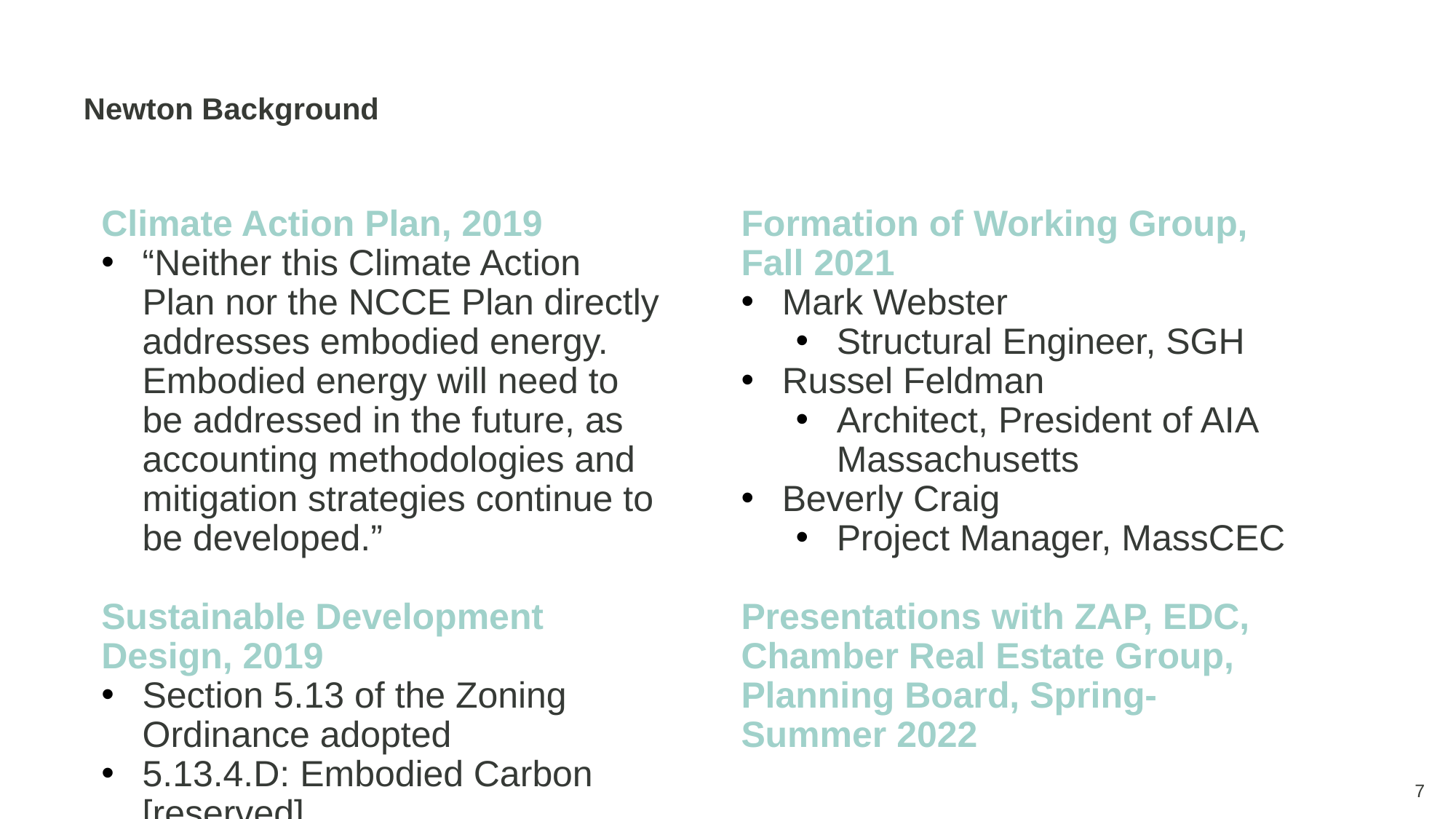

# Newton Background
Climate Action Plan, 2019
“Neither this Climate Action Plan nor the NCCE Plan directly addresses embodied energy. Embodied energy will need to be addressed in the future, as accounting methodologies and mitigation strategies continue to be developed.”

Sustainable Development Design, 2019
Section 5.13 of the Zoning Ordinance adopted
5.13.4.D: Embodied Carbon [reserved]
Formation of Working Group, Fall 2021
Mark Webster
Structural Engineer, SGH
Russel Feldman
Architect, President of AIA Massachusetts
Beverly Craig
Project Manager, MassCEC

Presentations with ZAP, EDC, Chamber Real Estate Group, Planning Board, Spring-Summer 2022
7